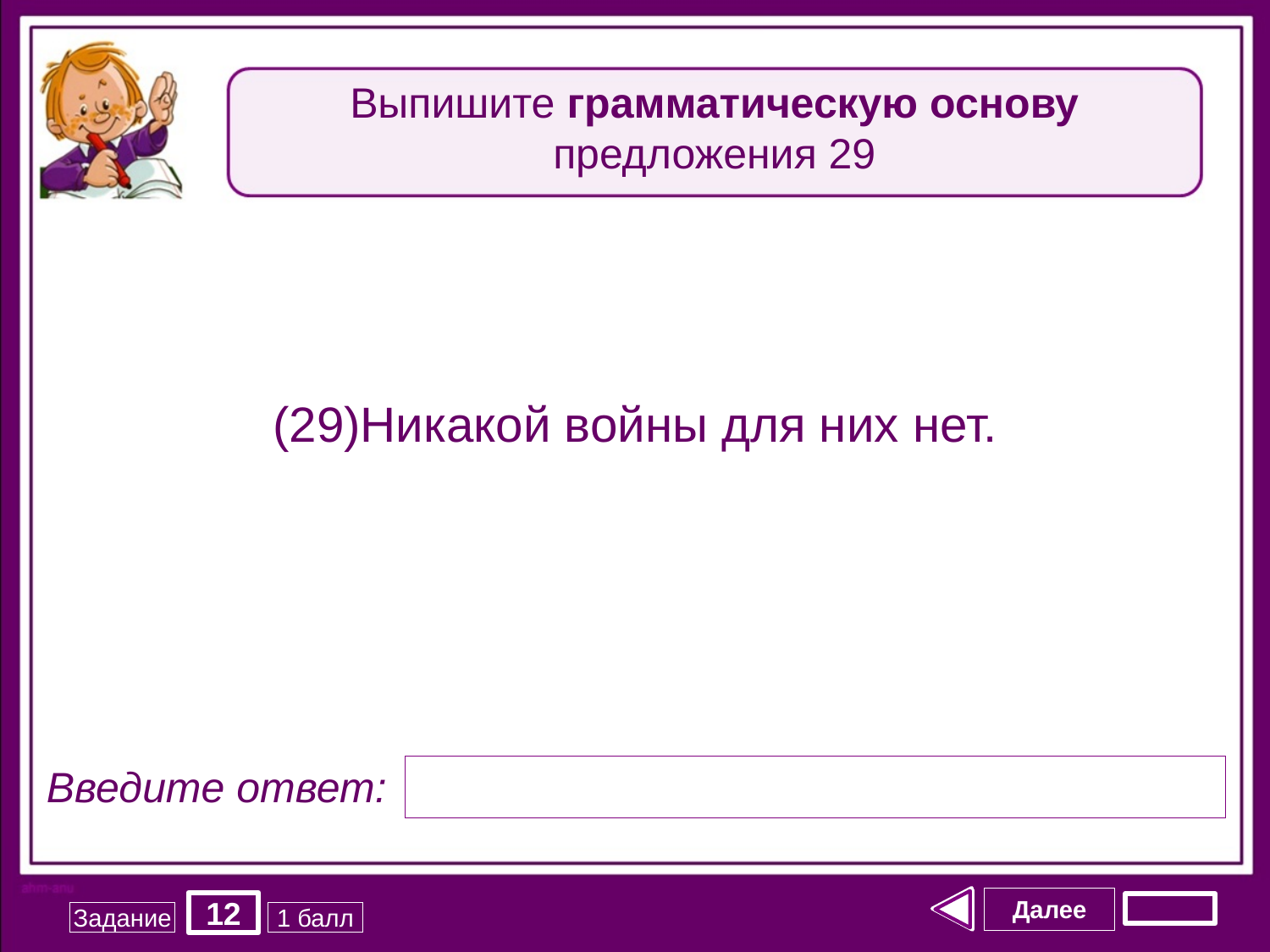

Выпишите грамматическую основу предложения 29
(29)Никакой войны для них нет.
Введите ответ:

Далее
12

Задание
1 балл